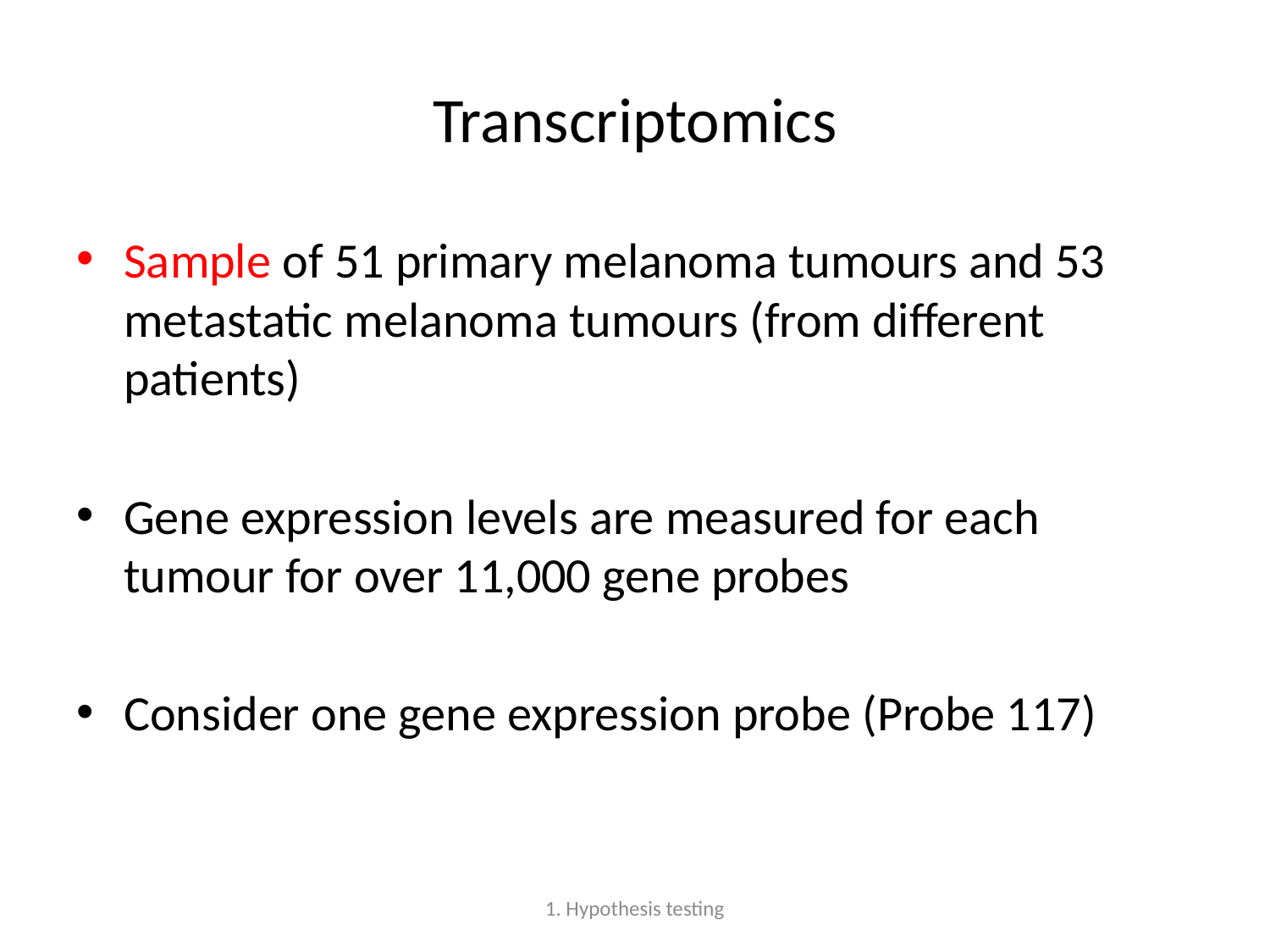

# Transcriptomics
Sample of 51 primary melanoma tumours and 53 metastatic melanoma tumours (from different patients)

Gene expression levels are measured for each tumour for over 11,000 gene probes

Consider one gene expression probe (Probe 117)

1. Hypothesis testing